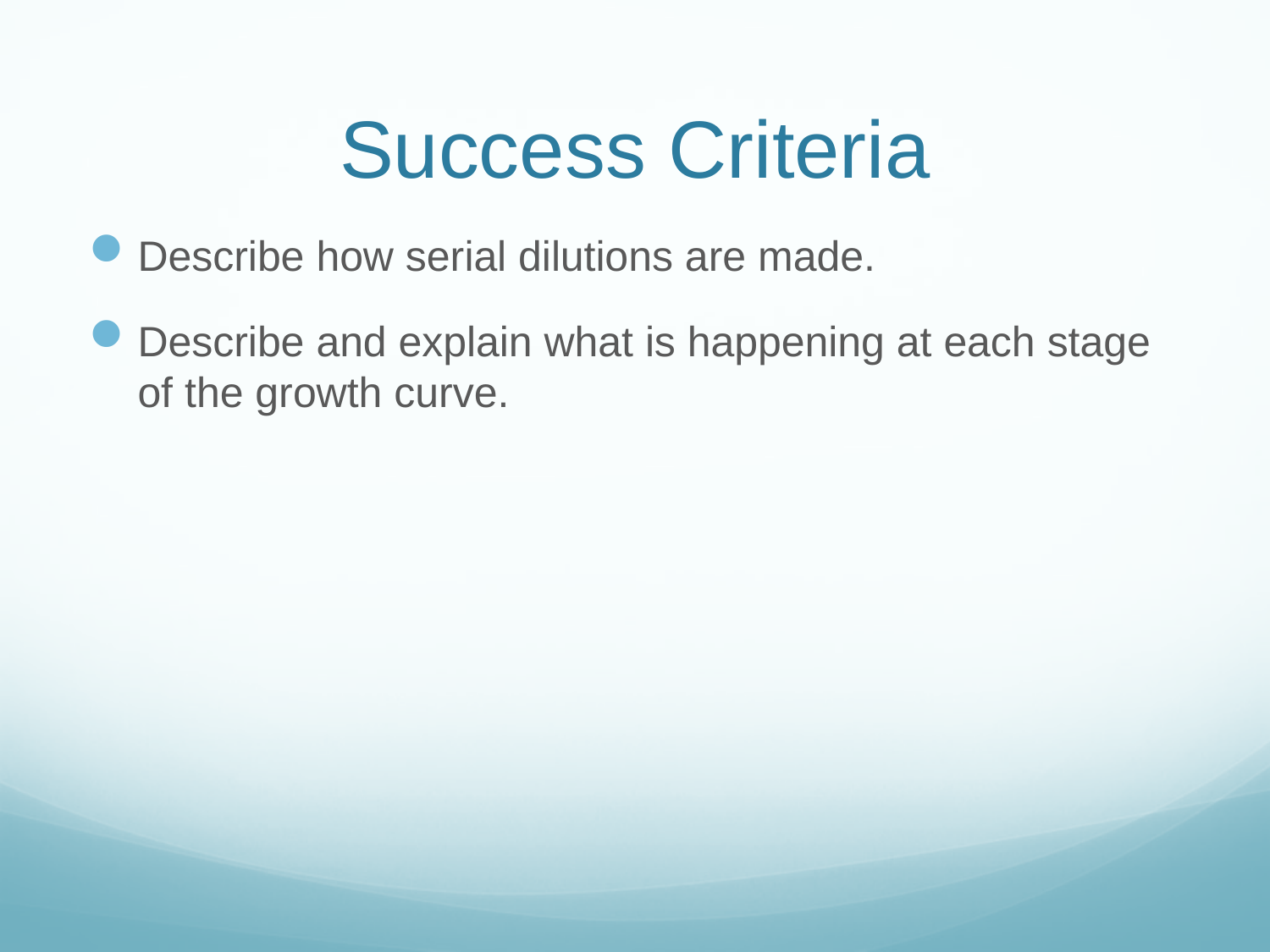

# Success Criteria
Describe how serial dilutions are made.
Describe and explain what is happening at each stage of the growth curve.